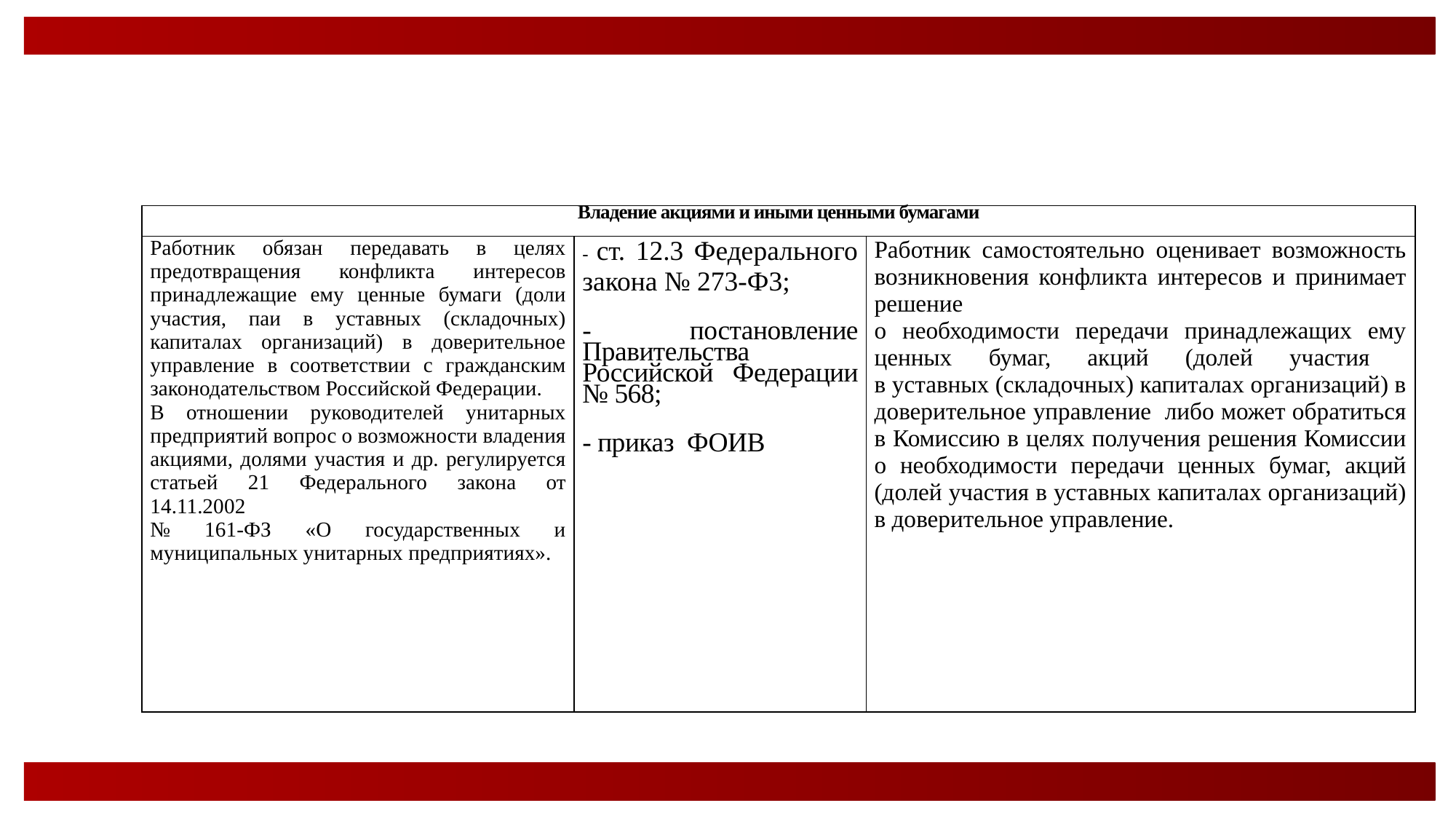

| Владение акциями и иными ценными бумагами |  |  |
| --- | --- | --- |
| Работник обязан передавать в целях предотвращения конфликта интересов принадлежащие ему ценные бумаги (доли участия, паи в уставных (складочных) капиталах организаций) в доверительное управление в соответствии с гражданским законодательством Российской Федерации. В отношении руководителей унитарных предприятий вопрос о возможности владения акциями, долями участия и др. регулируется статьей 21 Федерального закона от 14.11.2002 № 161-ФЗ «О государственных и муниципальных унитарных предприятиях». | - ст. 12.3 Федерального закона № 273-Ф3; - постановление Правительства Российской Федерации № 568; - приказ ФОИВ | Работник самостоятельно оценивает возможность возникновения конфликта интересов и принимает решение о необходимости передачи принадлежащих ему ценных бумаг, акций (долей участия в уставных (складочных) капиталах организаций) в доверительное управление либо может обратиться в Комиссию в целях получения решения Комиссии о необходимости передачи ценных бумаг, акций (долей участия в уставных капиталах организаций) в доверительное управление. |